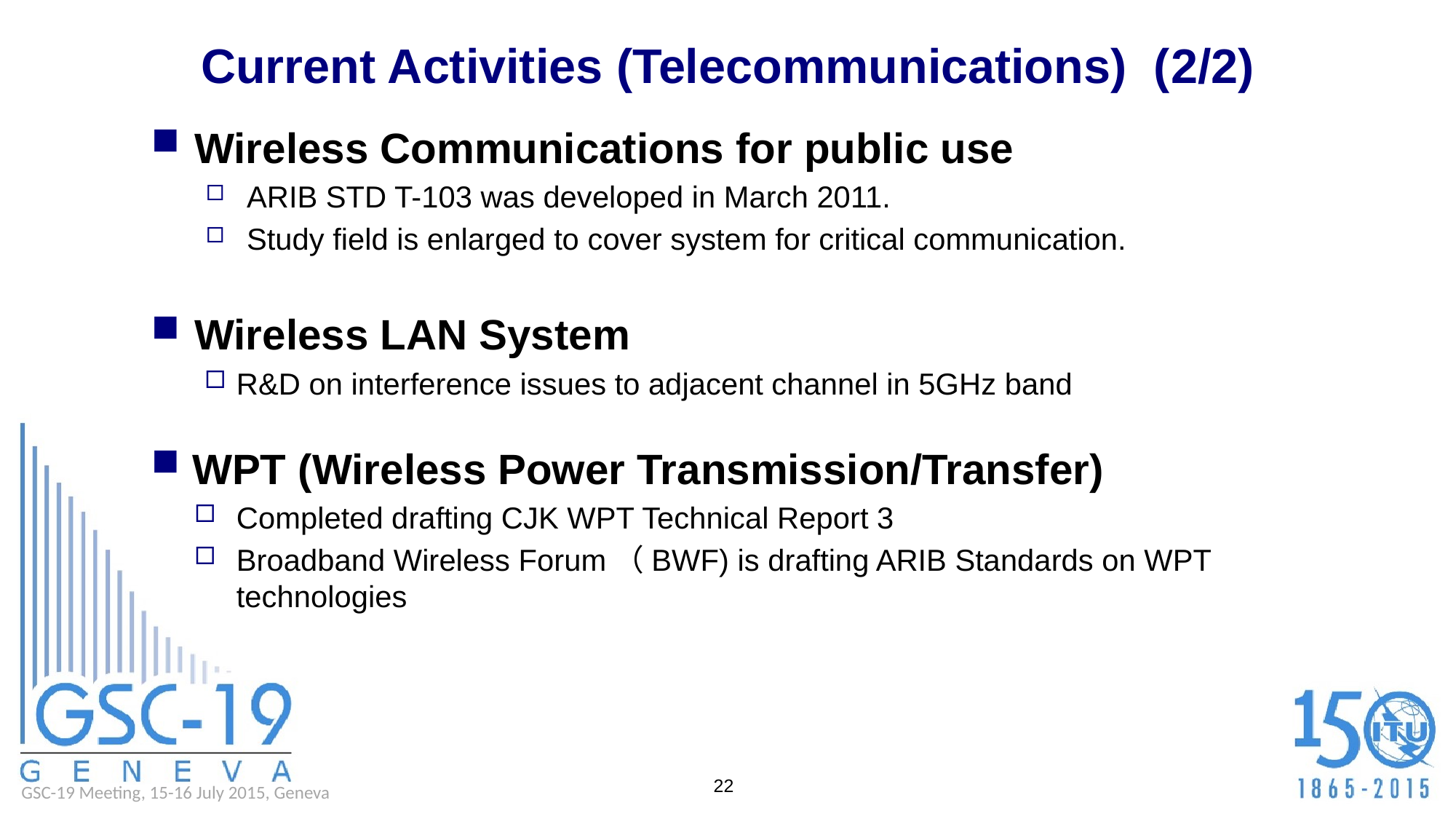

Current Activities (Telecommunications)  (2/2)
Wireless Communications for public use
ARIB STD T-103 was developed in March 2011.
Study field is enlarged to cover system for critical communication.

Wireless LAN System
R&D on interference issues to adjacent channel in 5GHz band

WPT (Wireless Power Transmission/Transfer)
Completed drafting CJK WPT Technical Report 3
Broadband Wireless Forum（BWF) is drafting ARIB Standards on WPT technologies

22